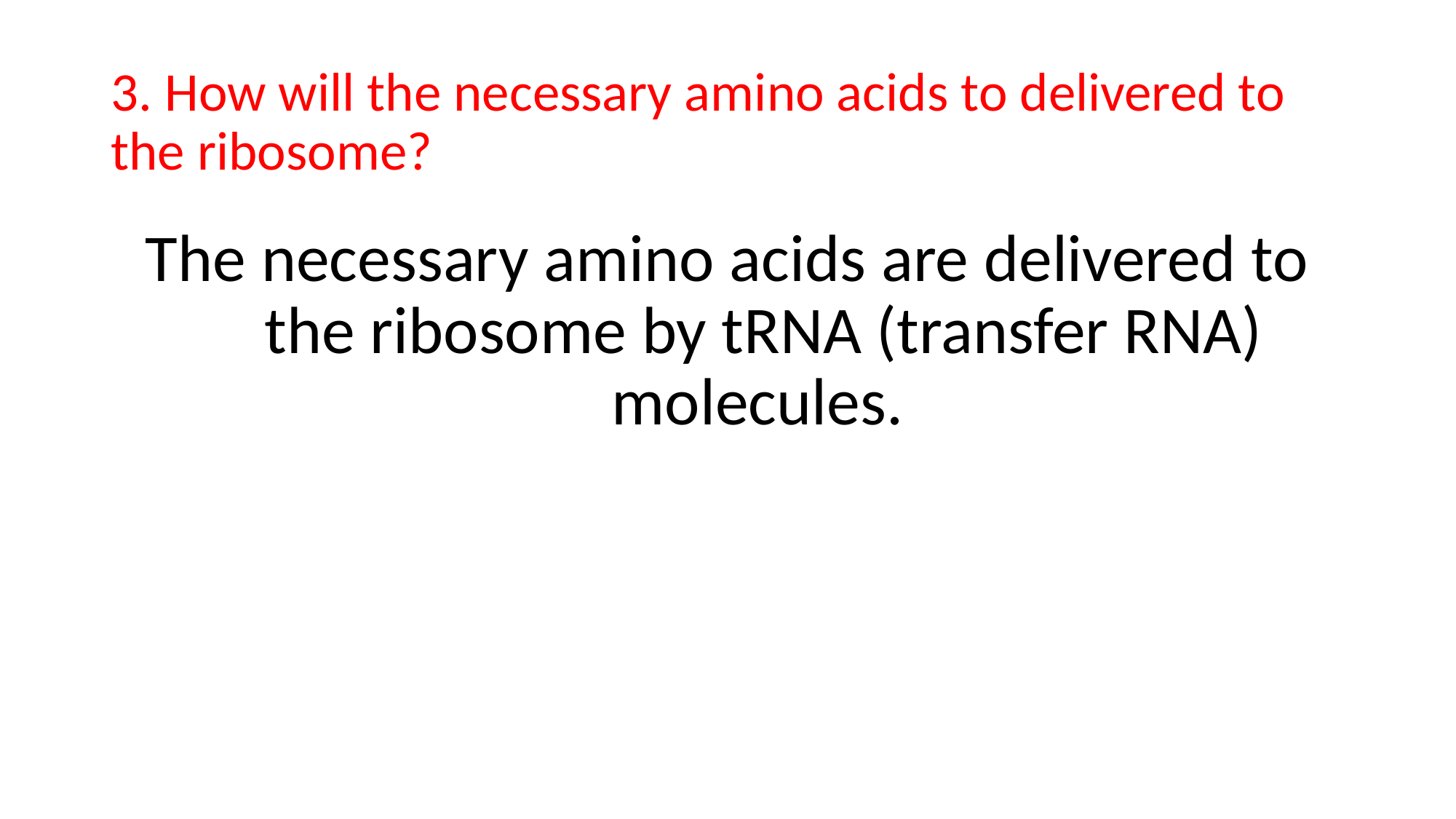

# 3. How will the necessary amino acids to delivered to the ribosome?
The necessary amino acids are delivered to the ribosome by tRNA (transfer RNA) molecules.